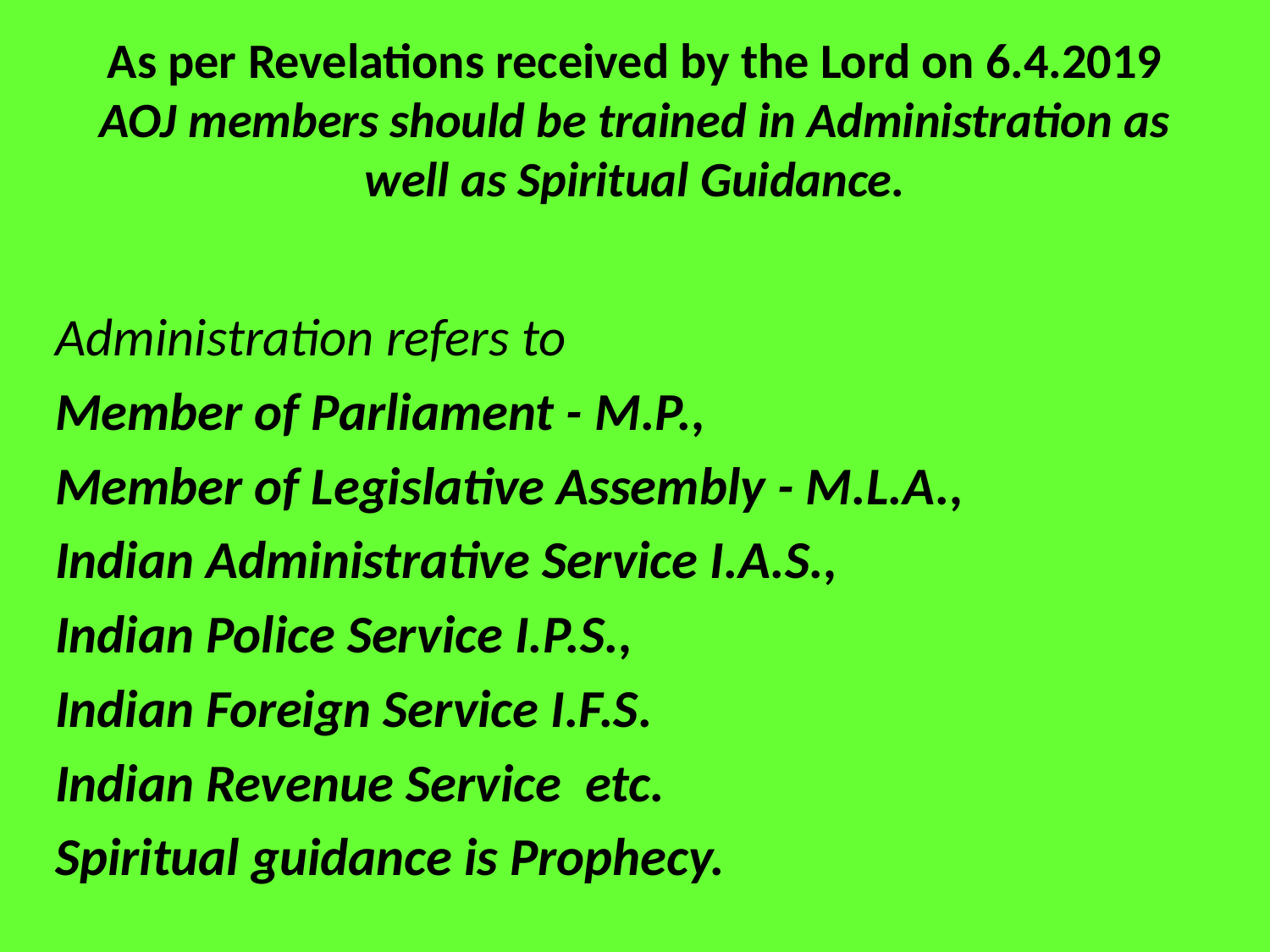

# As per Revelations received by the Lord on 6.4.2019 AOJ members should be trained in Administration as well as Spiritual Guidance.

Administration refers to
Member of Parliament - M.P.,
Member of Legislative Assembly - M.L.A.,
Indian Administrative Service I.A.S.,
Indian Police Service I.P.S.,
Indian Foreign Service I.F.S.
Indian Revenue Service  etc.
Spiritual guidance is Prophecy.